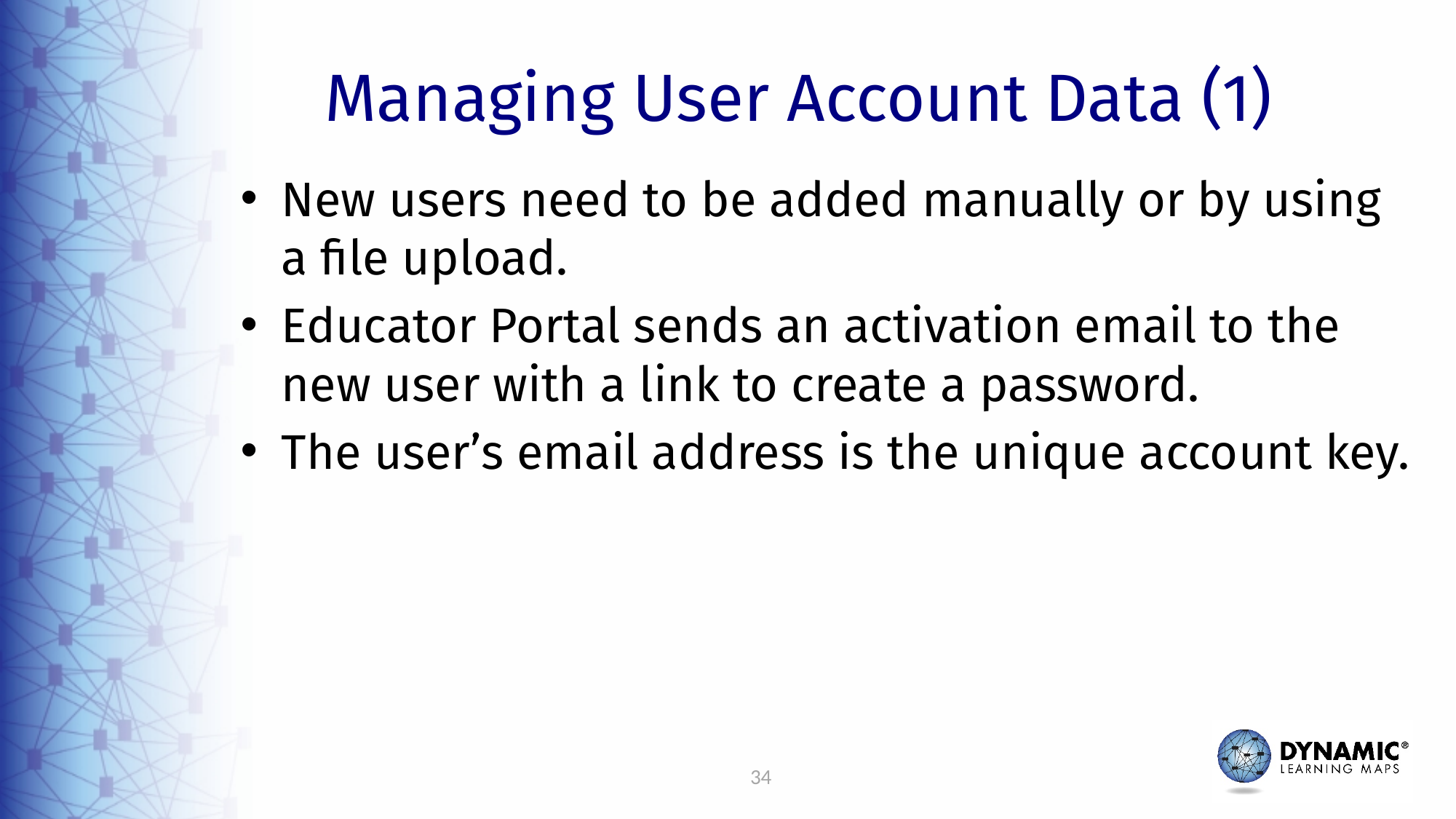

# Managing User Account Data (1)
New users need to be added manually or by using a file upload.
Educator Portal sends an activation email to the new user with a link to create a password.
The user’s email address is the unique account key.